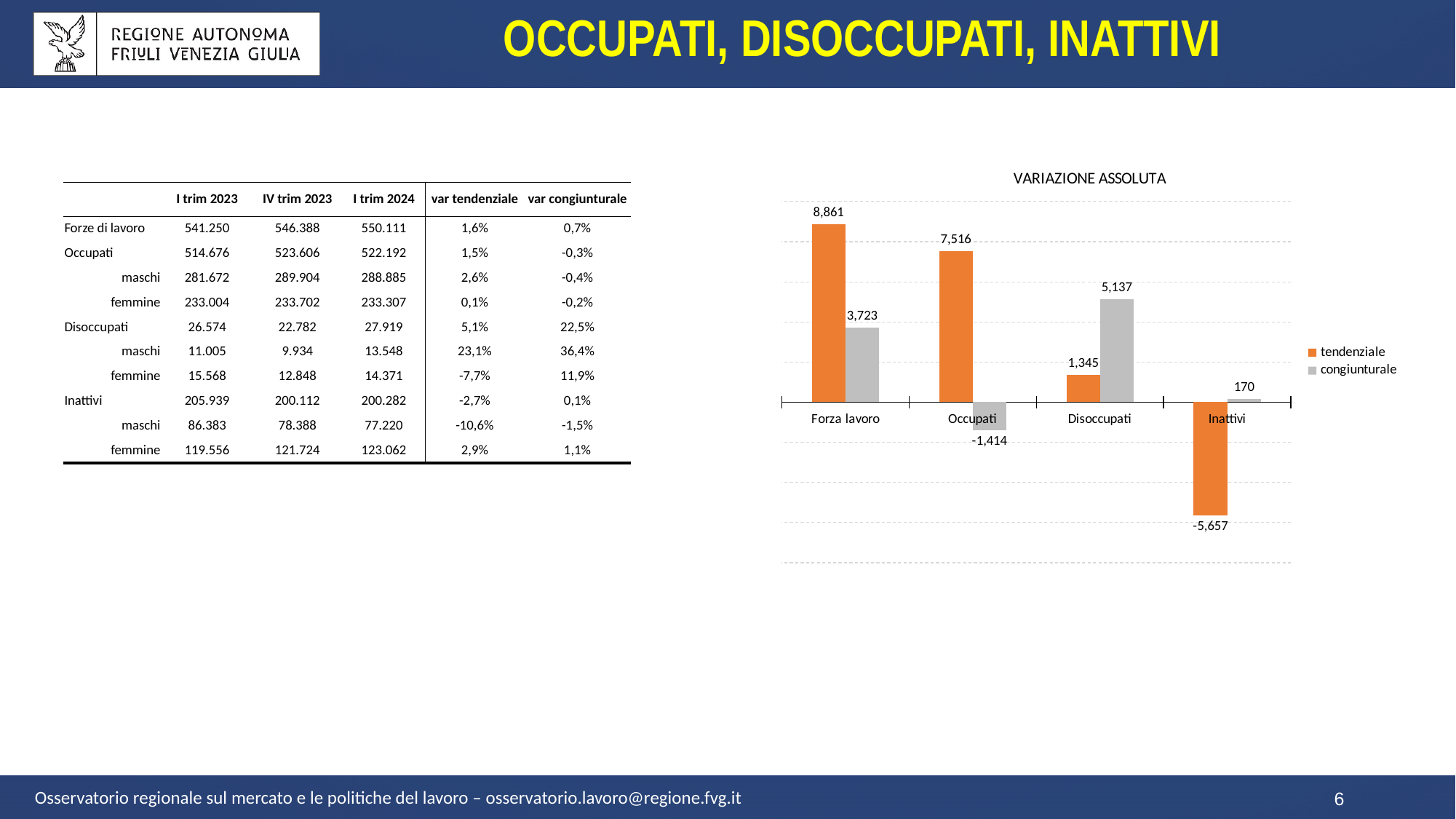

OCCUPATI, DISOCCUPATI, INATTIVI

### Chart: VARIAZIONE ASSOLUTA

| Category | tendenziale | congiunturale |
|---|---|---|
| Forza lavoro | 8861.0 | 3723.0 |
| Occupati | 7515.999999999942 | -1414.0 |
| Disoccupati | 1345.0 | 5137.0 |
| Inattivi | -5657.0 | 170.0 |
|  | I trim 2023 | IV trim 2023 | I trim 2024 | var tendenziale | var congiunturale |
| --- | --- | --- | --- | --- | --- |
| Forze di lavoro | 541.250 | 546.388 | 550.111 | 1,6% | 0,7% |
| Occupati | 514.676 | 523.606 | 522.192 | 1,5% | -0,3% |
| maschi | 281.672 | 289.904 | 288.885 | 2,6% | -0,4% |
| femmine | 233.004 | 233.702 | 233.307 | 0,1% | -0,2% |
| Disoccupati | 26.574 | 22.782 | 27.919 | 5,1% | 22,5% |
| maschi | 11.005 | 9.934 | 13.548 | 23,1% | 36,4% |
| femmine | 15.568 | 12.848 | 14.371 | -7,7% | 11,9% |
| Inattivi | 205.939 | 200.112 | 200.282 | -2,7% | 0,1% |
| maschi | 86.383 | 78.388 | 77.220 | -10,6% | -1,5% |
| femmine | 119.556 | 121.724 | 123.062 | 2,9% | 1,1% |
Osservatorio regionale sul mercato e le politiche del lavoro – osservatorio.lavoro@regione.fvg.it
6